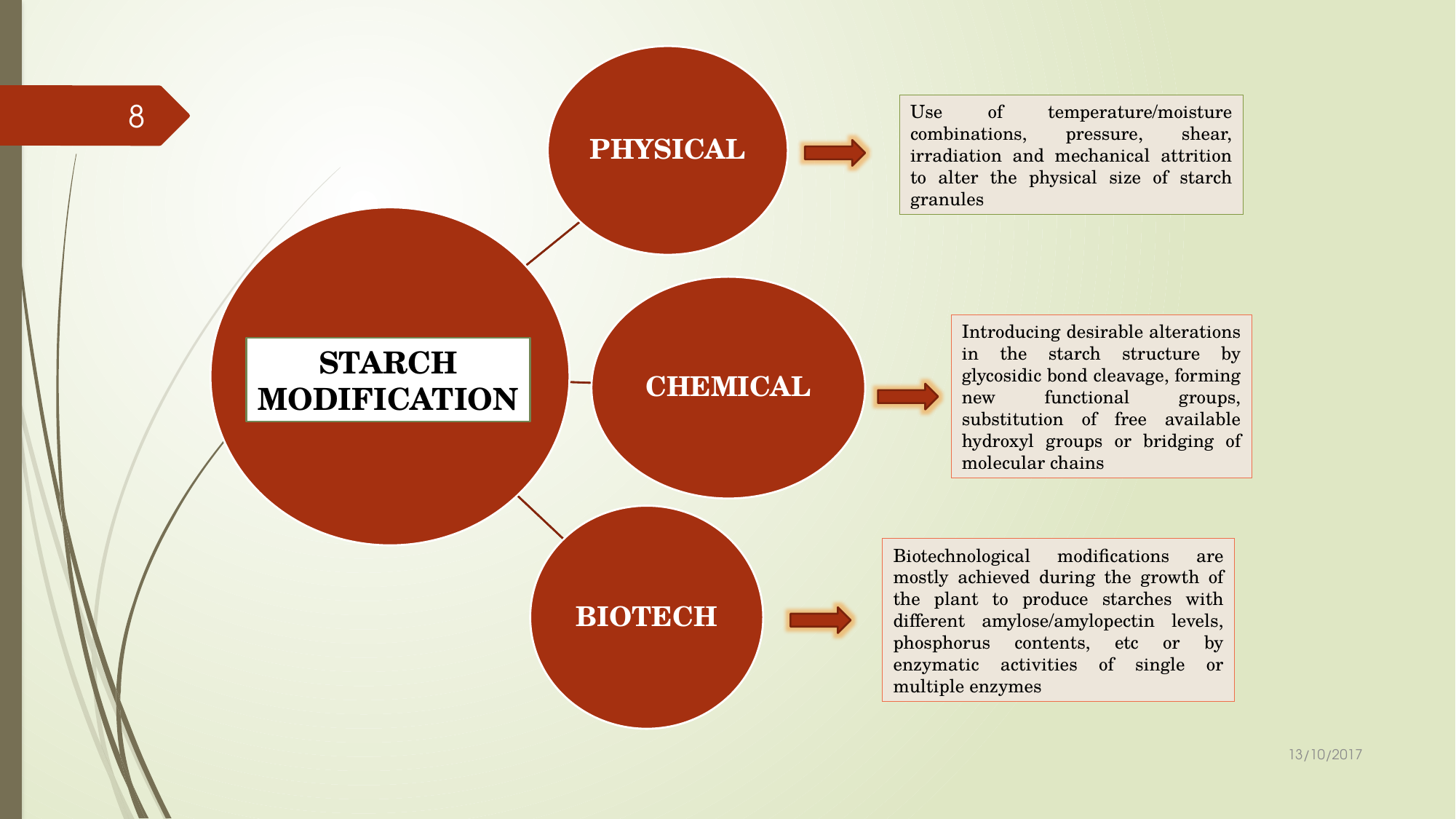

PHYSICAL
CHEMICAL
BIOTECH
PHYSICAL
CHEMICAL
BIOTECH
8
Use of temperature/moisture combinations, pressure, shear, irradiation and mechanical attrition to alter the physical size of starch granules

Introducing desirable alterations in the starch structure by glycosidic bond cleavage, forming new functional groups, substitution of free available hydroxyl groups or bridging of molecular chains
STARCH MODIFICATION

Biotechnological modifications are mostly achieved during the growth of the plant to produce starches with different amylose/amylopectin levels, phosphorus contents, etc or by enzymatic activities of single or multiple enzymes

13/10/2017